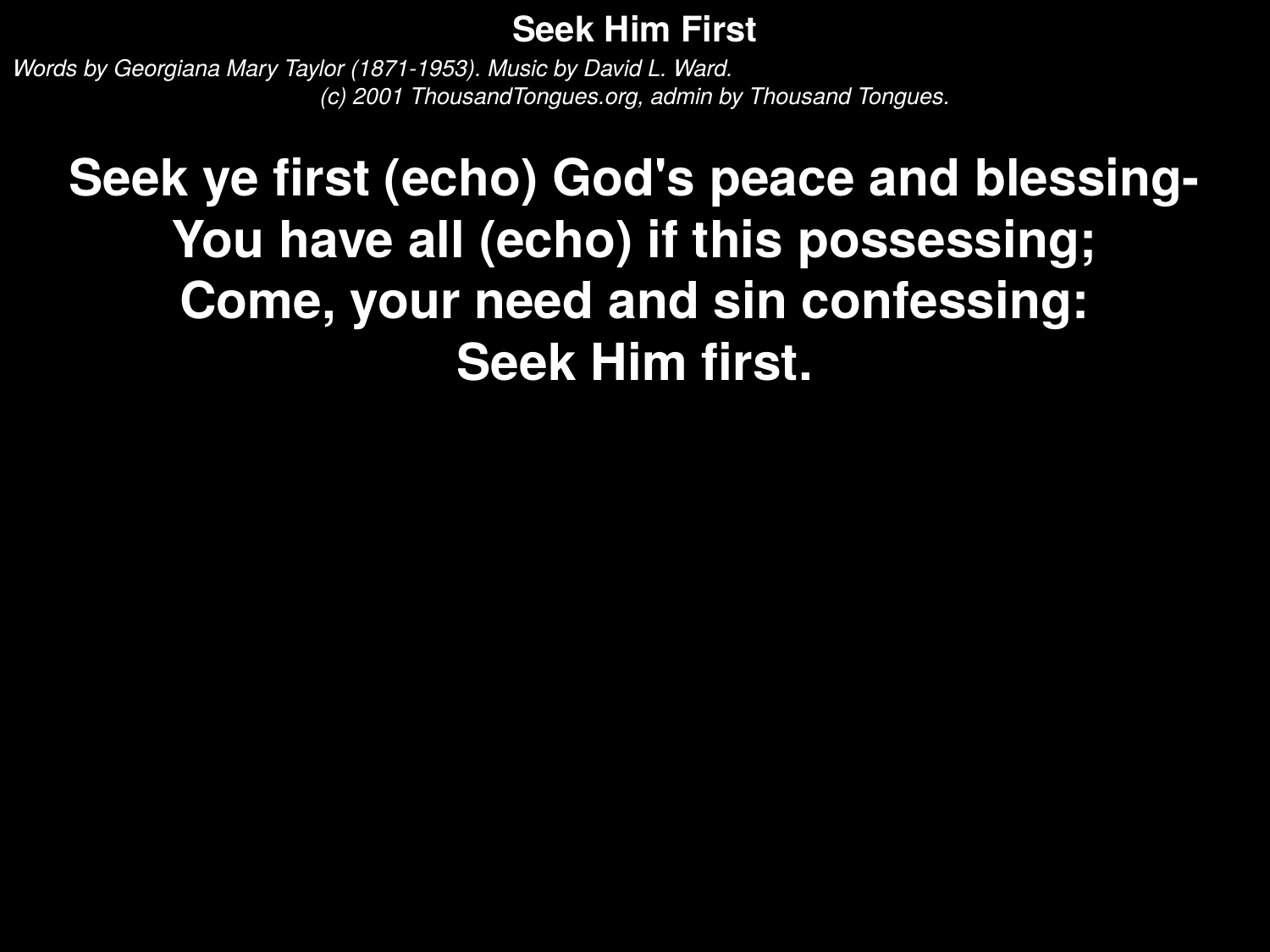

Seek Him First
Words by Georgiana Mary Taylor (1871-1953). Music by David L. Ward.
(c) 2001 ThousandTongues.org, admin by Thousand Tongues.
Seek ye first (echo) God's peace and blessing-
You have all (echo) if this possessing;
Come, your need and sin confessing:
Seek Him first.